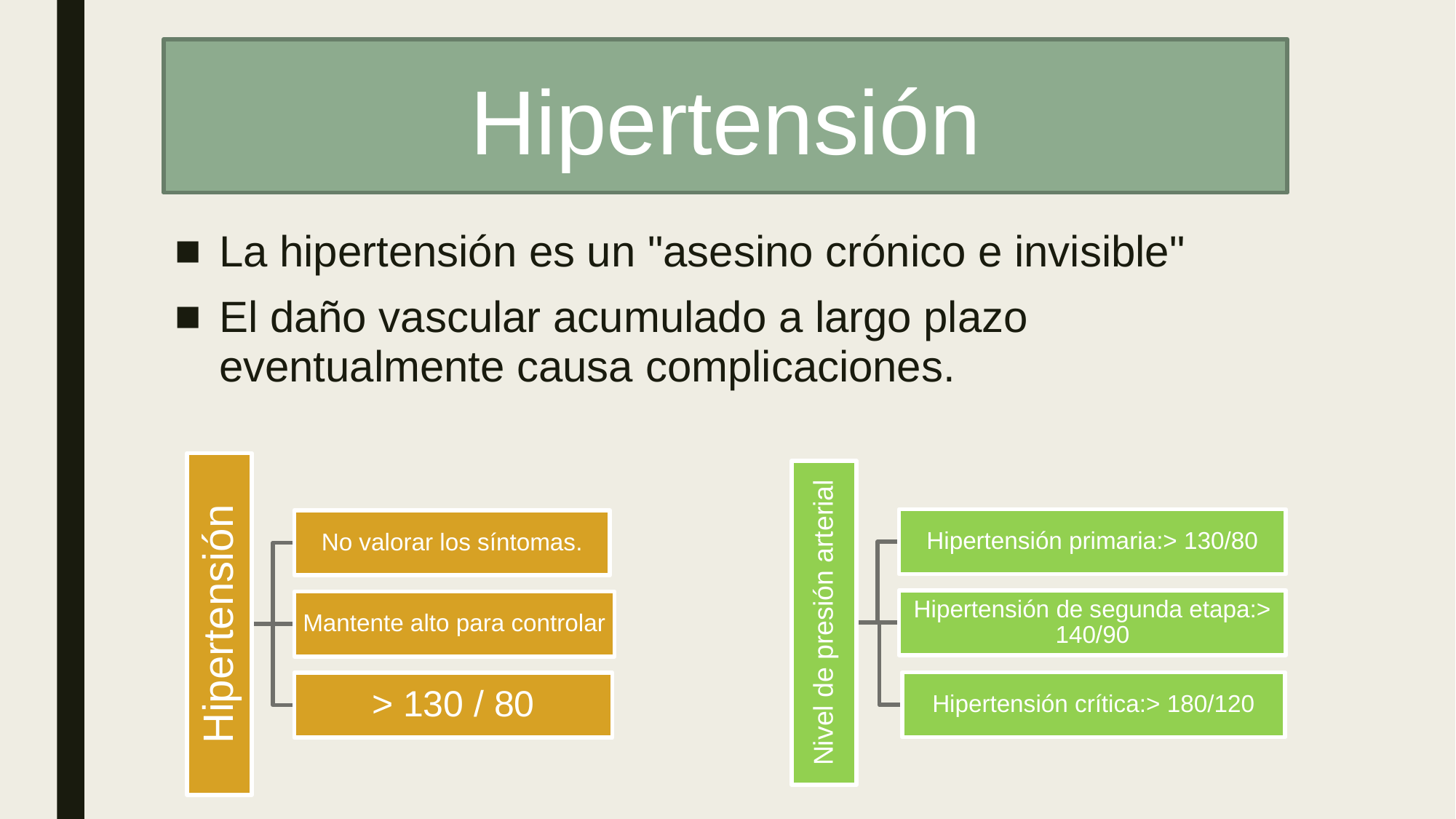

# Hipertensión
La hipertensión es un "asesino crónico e invisible"
El daño vascular acumulado a largo plazo eventualmente causa complicaciones.

Nivel de presión arterial
Hipertensión primaria:> 130/80
Hipertensión de segunda etapa:> 140/90
Hipertensión crítica:> 180/120

Hipertensión
No valorar los síntomas.
Mantente alto para controlar
> 130 / 80